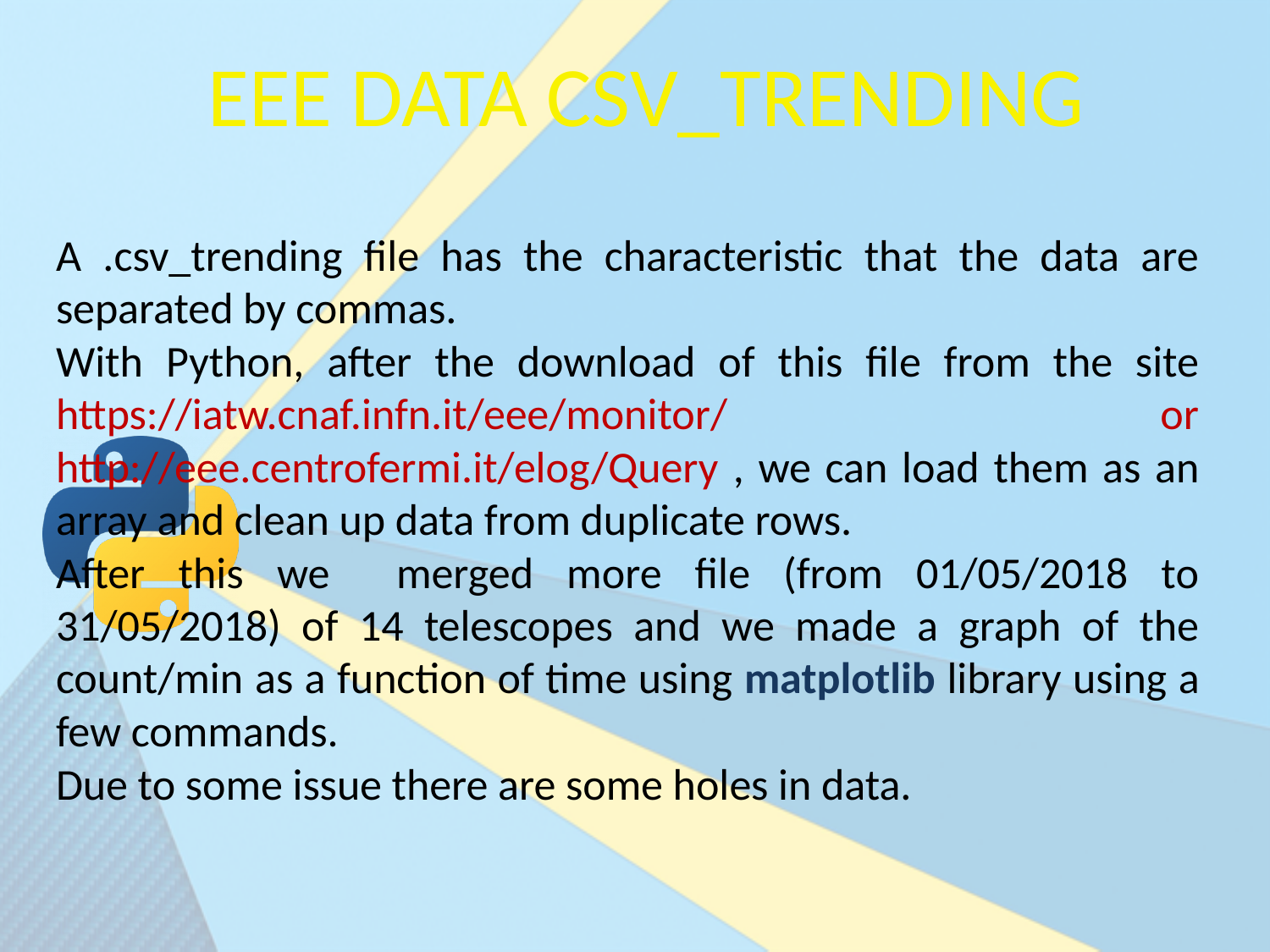

EEE Data csv_trending
A .csv_trending file has the characteristic that the data are separated by commas.
With Python, after the download of this file from the site https://iatw.cnaf.infn.it/eee/monitor/ or http://eee.centrofermi.it/elog/Query , we can load them as an array and clean up data from duplicate rows.
After this we  merged more file (from 01/05/2018 to 31/05/2018) of 14 telescopes and we made a graph of the count/min as a function of time using matplotlib library using a few commands.
Due to some issue there are some holes in data.